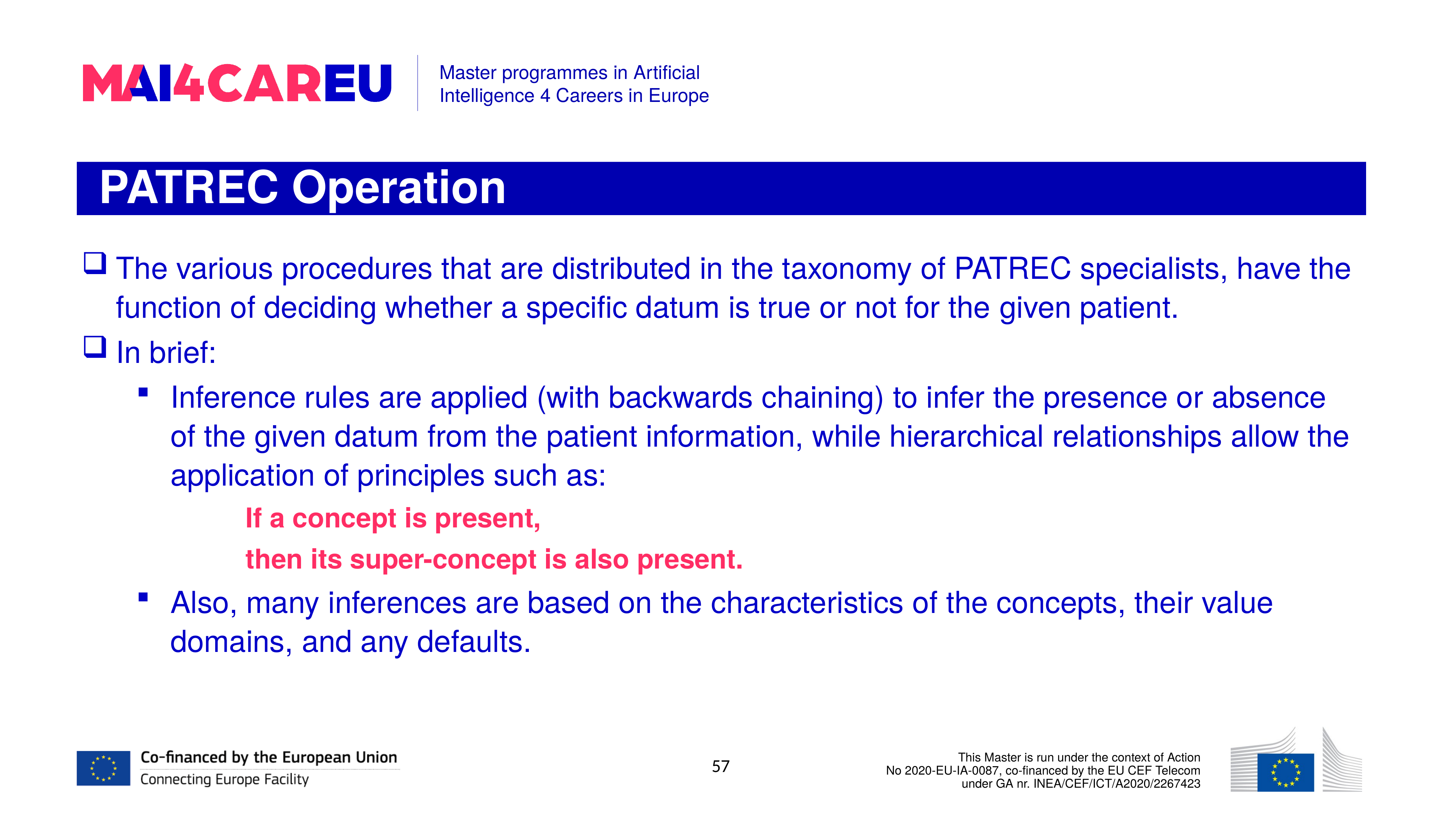

PATREC Operation
The various procedures that are distributed in the taxonomy of PATREC specialists, have the function of deciding whether a specific datum is true or not for the given patient.
In brief:
Inference rules are applied (with backwards chaining) to infer the presence or absence of the given datum from the patient information, while hierarchical relationships allow the application of principles such as:
If a concept is present,
then its super-concept is also present.
Also, many inferences are based on the characteristics of the concepts, their value domains, and any defaults.

57